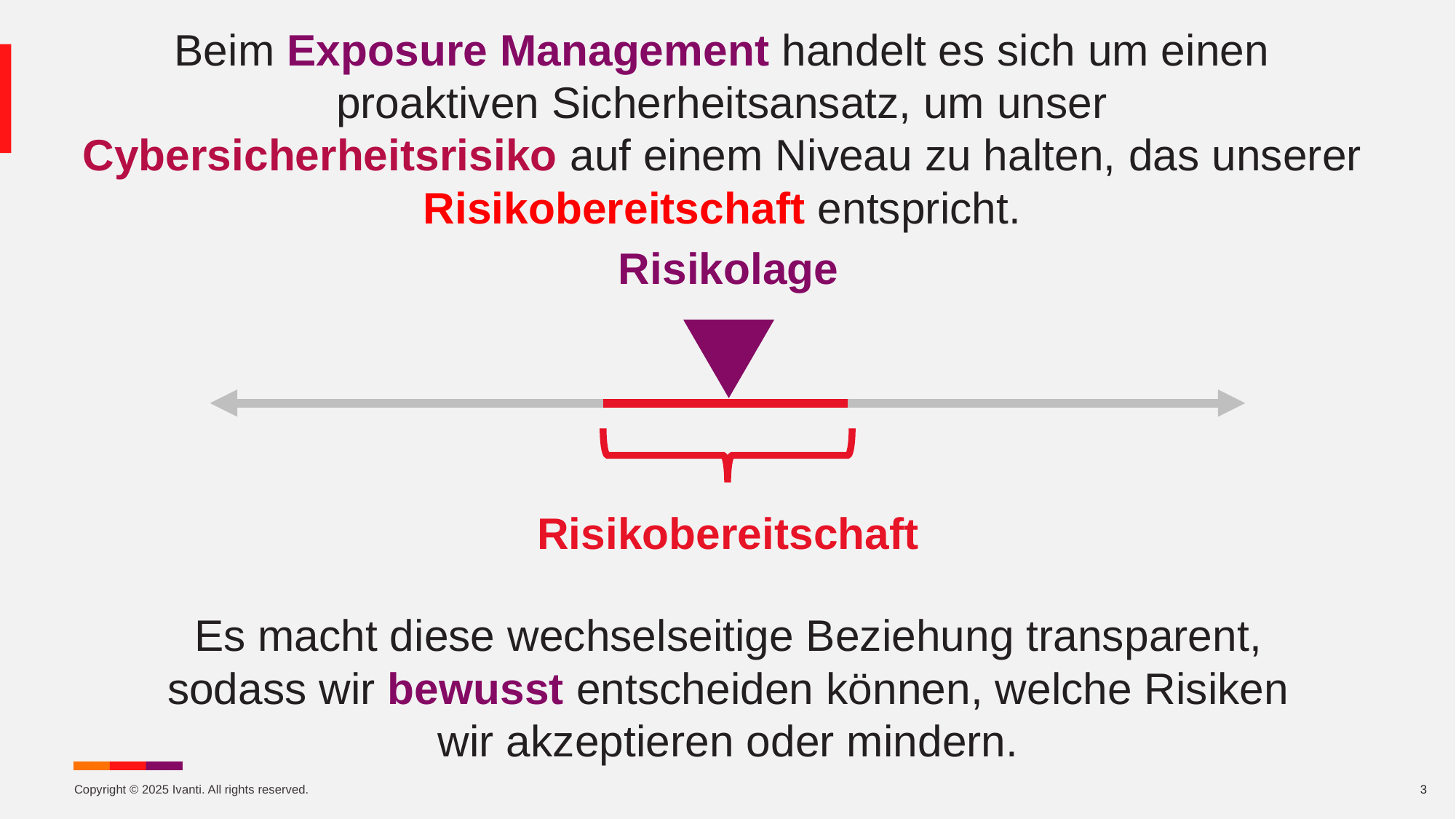

# Beim Exposure Management handelt es sich um einen proaktiven Sicherheitsansatz, um unser Cybersicherheitsrisiko auf einem Niveau zu halten, das unserer Risikobereitschaft entspricht.
Risikolage

Risikobereitschaft
Es macht diese wechselseitige Beziehung transparent, sodass wir bewusst entscheiden können, welche Risiken wir akzeptieren oder mindern.